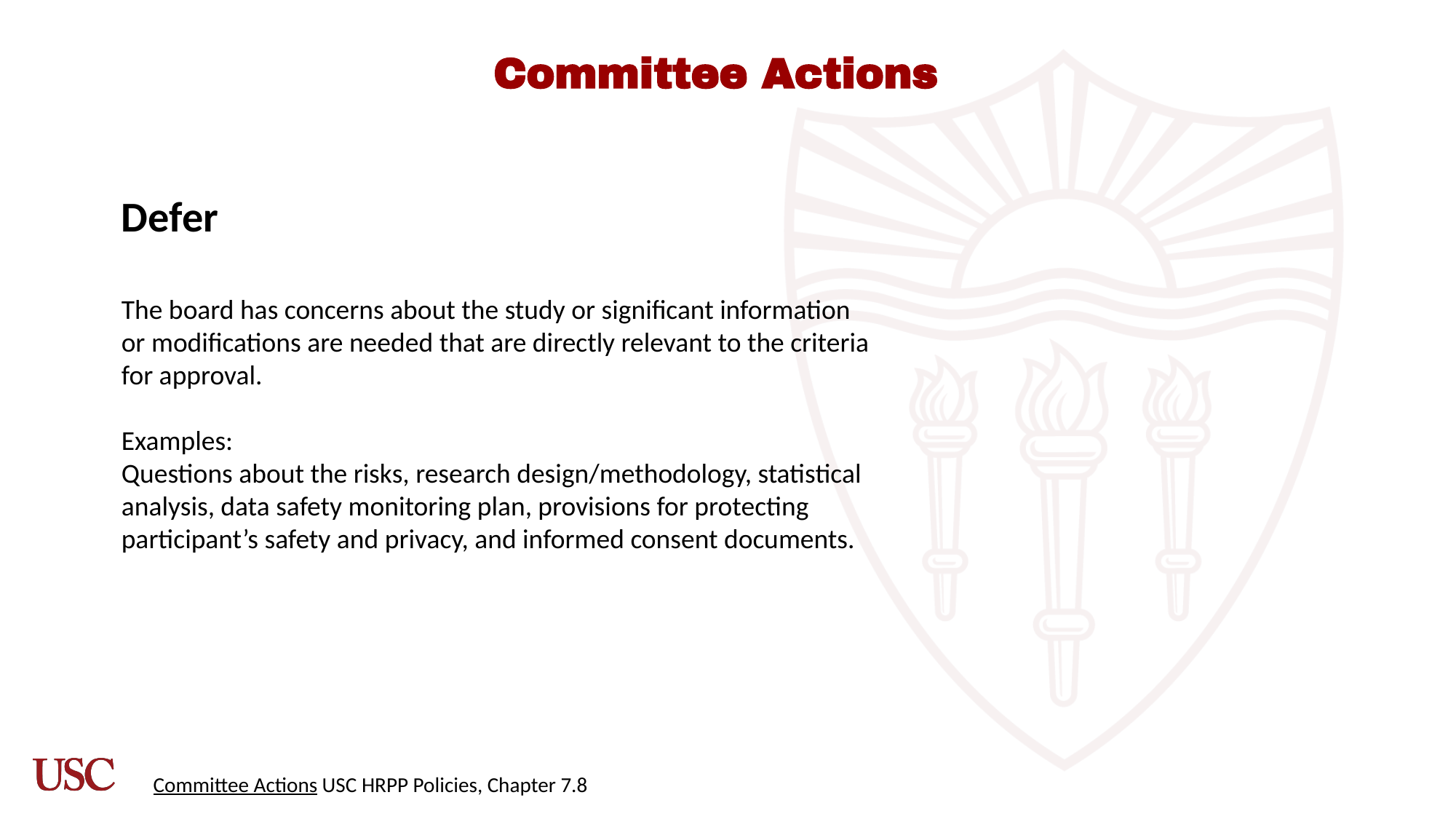

# Committee Actions
Defer
The board has concerns about the study or significant information or modifications are needed that are directly relevant to the criteria for approval.

Examples:
Questions about the risks, research design/methodology, statistical analysis, data safety monitoring plan, provisions for protecting participant’s safety and privacy, and informed consent documents.
Committee Actions USC HRPP Policies, Chapter 7.8